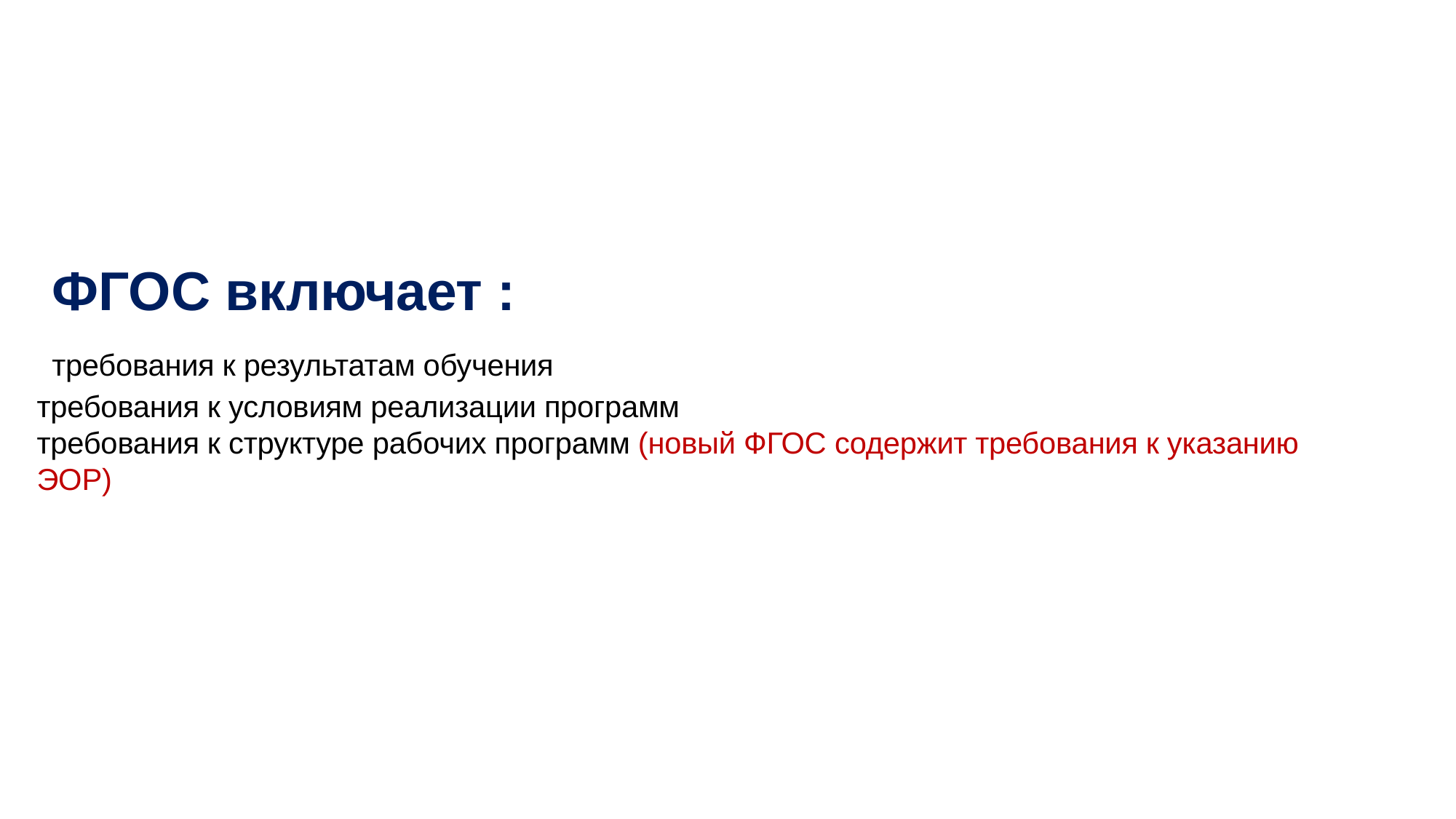

# ФГОС включает : требования к результатам обучения требования к условиям реализации программ требования к структуре рабочих программ (новый ФГОС содержит требования к указанию ЭОР)